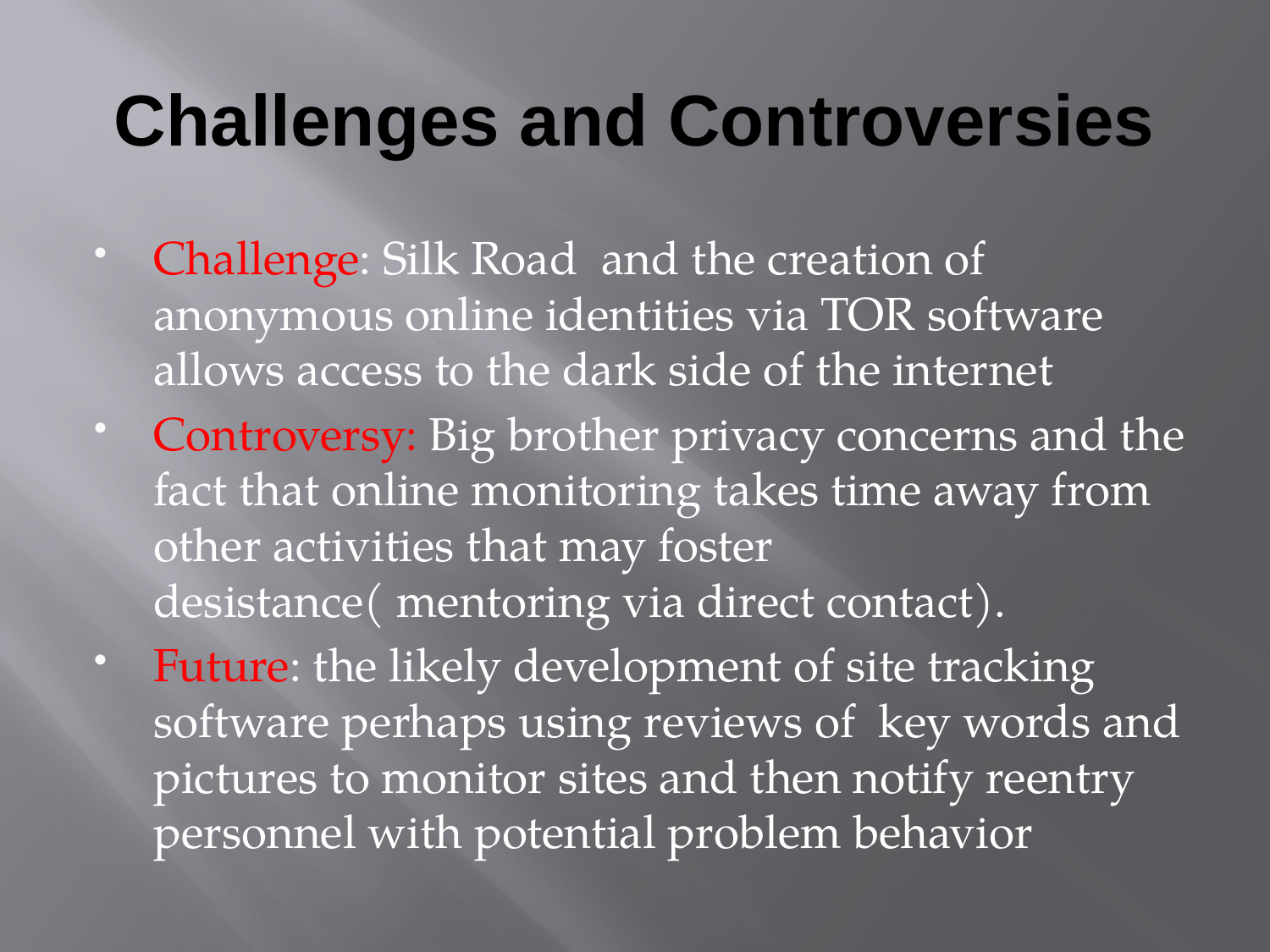

# Challenges and Controversies
Challenge: Silk Road  and the creation of anonymous online identities via TOR software allows access to the dark side of the internet
Controversy: Big brother privacy concerns and the fact that online monitoring takes time away from other activities that may foster desistance( mentoring via direct contact).
Future: the likely development of site tracking software perhaps using reviews of  key words and pictures to monitor sites and then notify reentry personnel with potential problem behavior